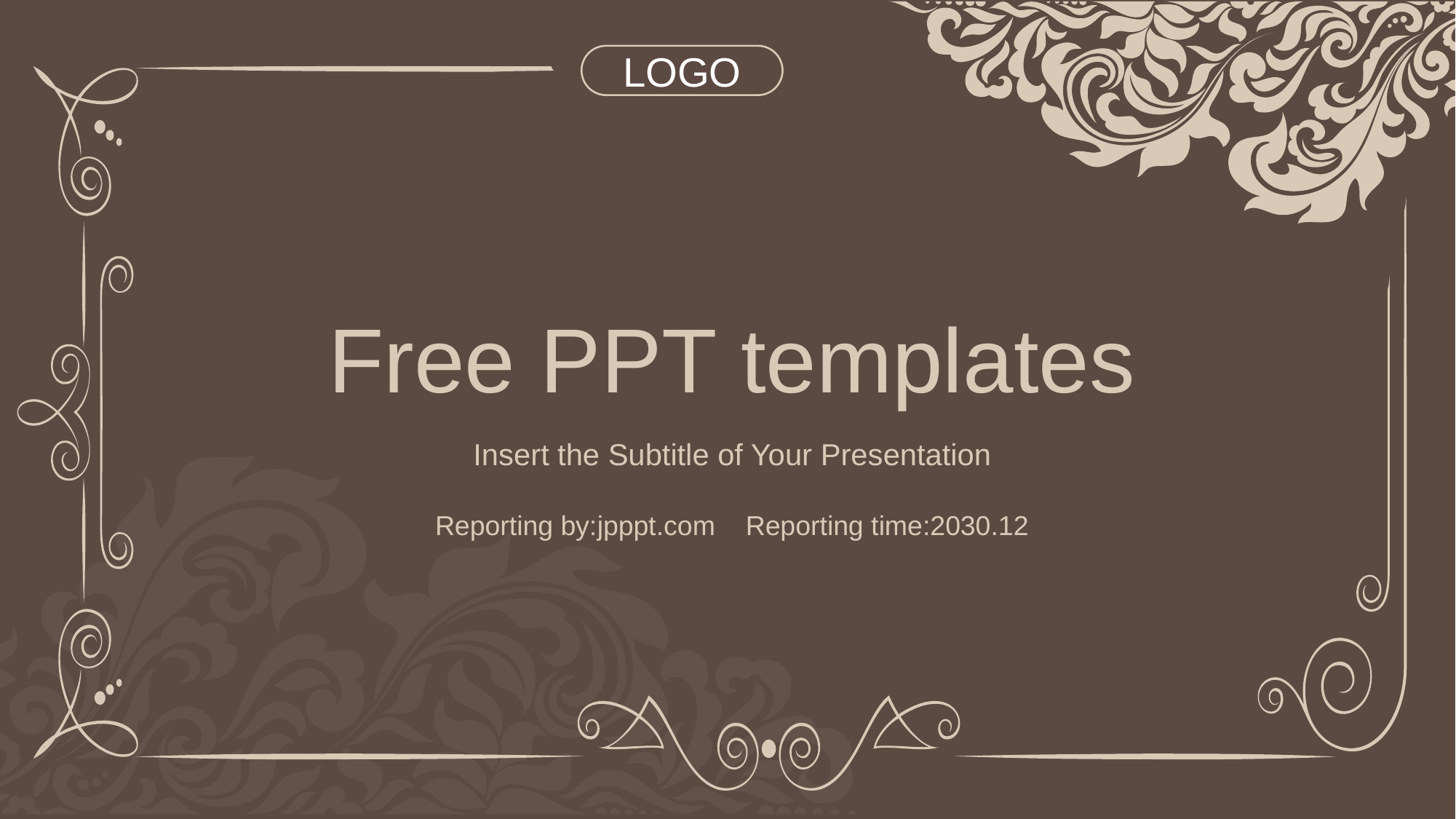

LOGO
Free PPT templates
Insert the Subtitle of Your Presentation
Reporting by:jpppt.com    Reporting time:2030.12